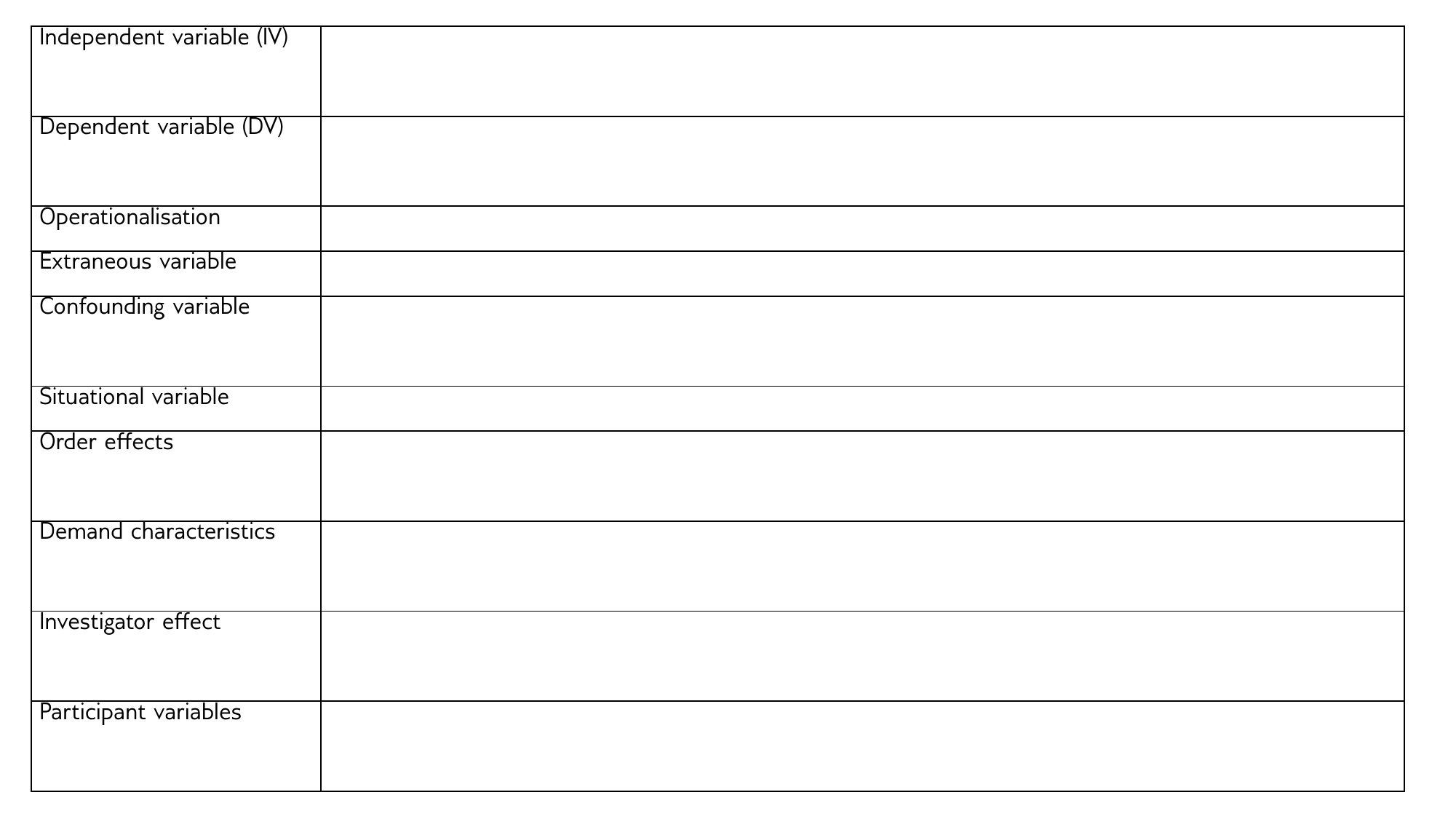

| Independent variable (IV) |  |
| --- | --- |
| Dependent variable (DV) |  |
| Operationalisation |  |
| Extraneous variable |  |
| Confounding variable |  |
| Situational variable |  |
| Order effects |  |
| Demand characteristics |  |
| Investigator effect |  |
| Participant variables |  |